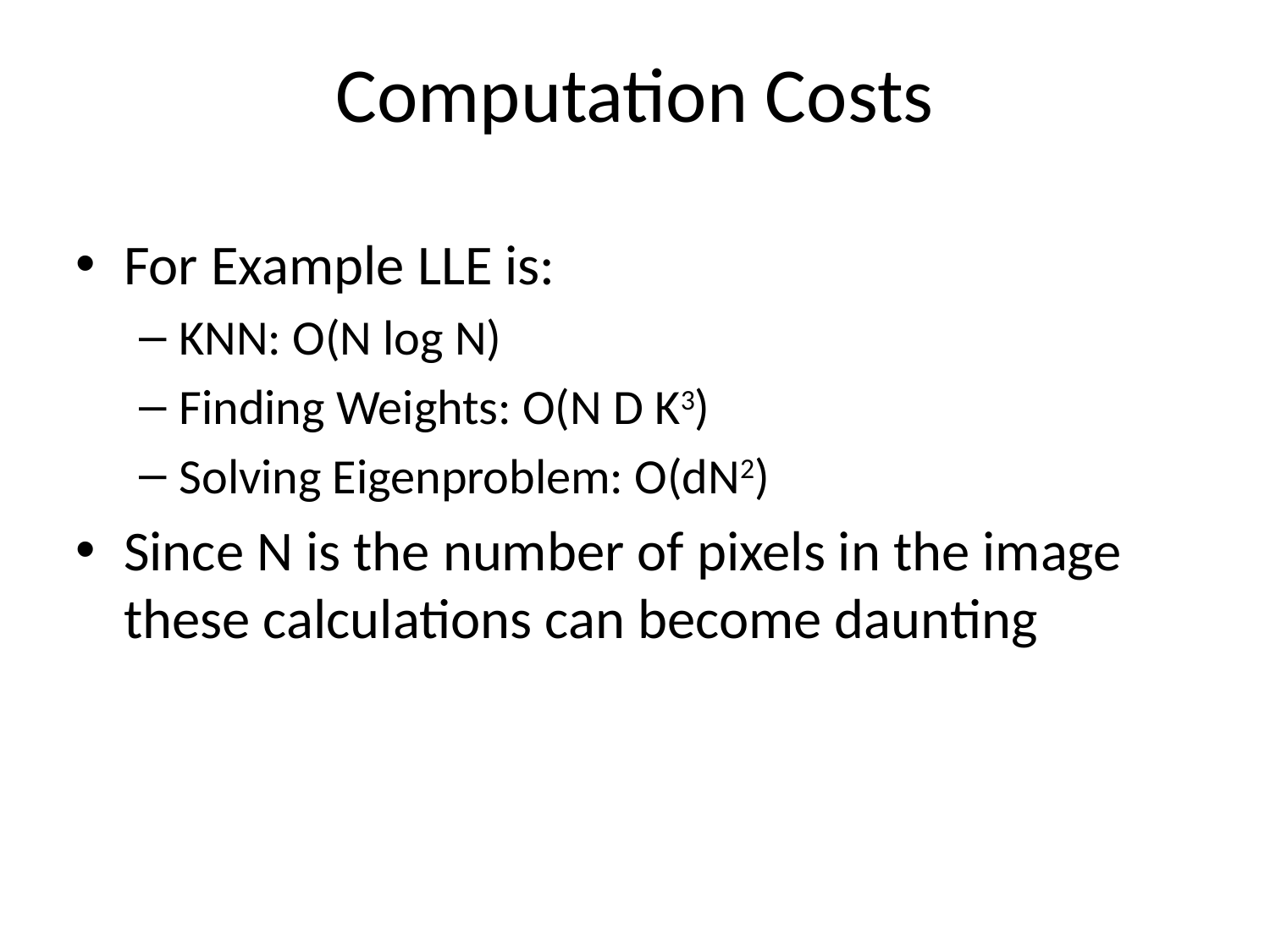

# Computation Costs
For Example LLE is:
KNN: O(N log N)
Finding Weights: O(N D K3)
Solving Eigenproblem: O(dN2)
Since N is the number of pixels in the image these calculations can become daunting